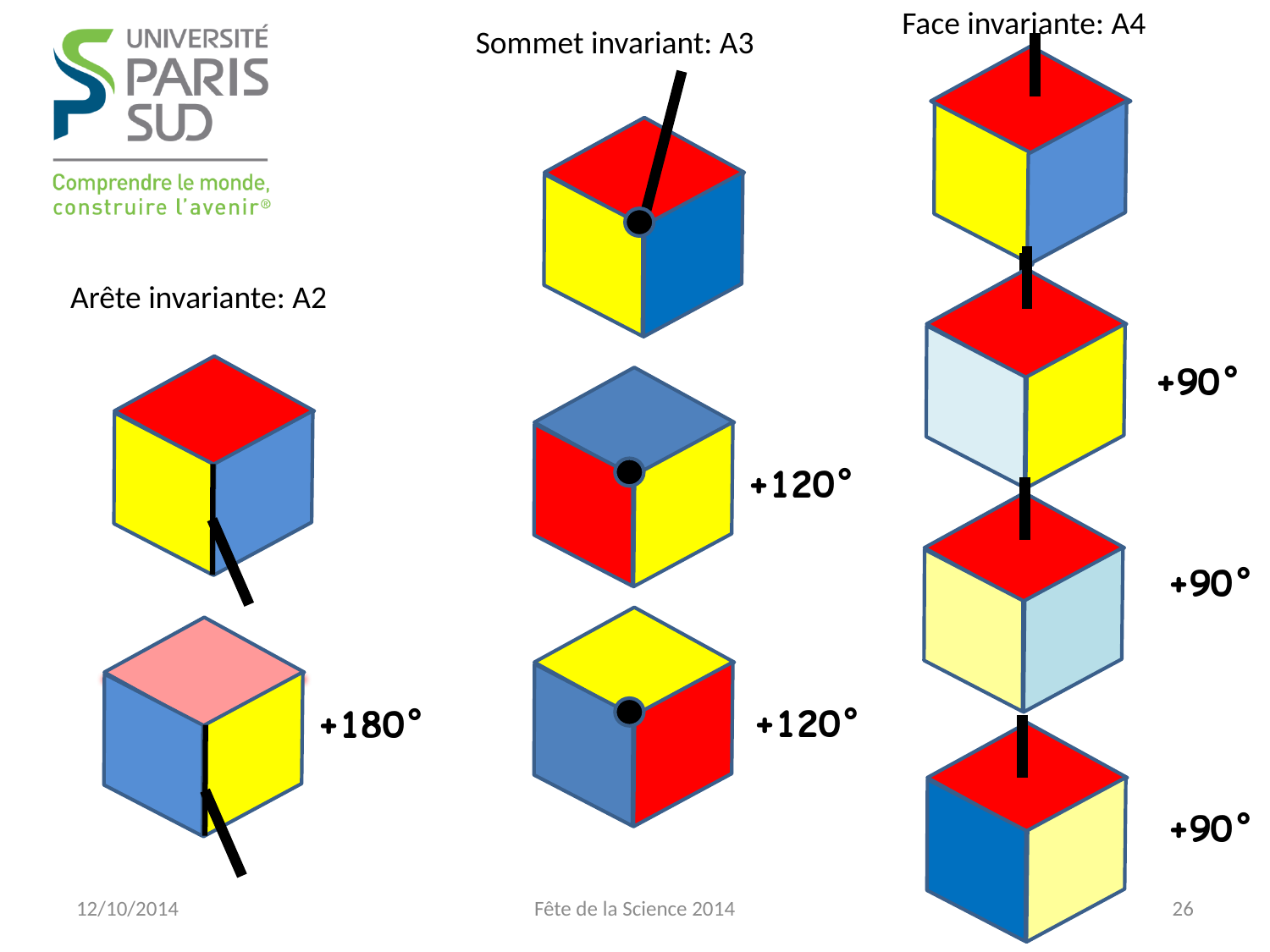

Face invariante: A4
Sommet invariant: A3

# Rotations cube

+90°
Arête invariante: A2

+120°

+90°

+120°

+180°

+90°
12/10/2014
Fête de la Science 2014
26